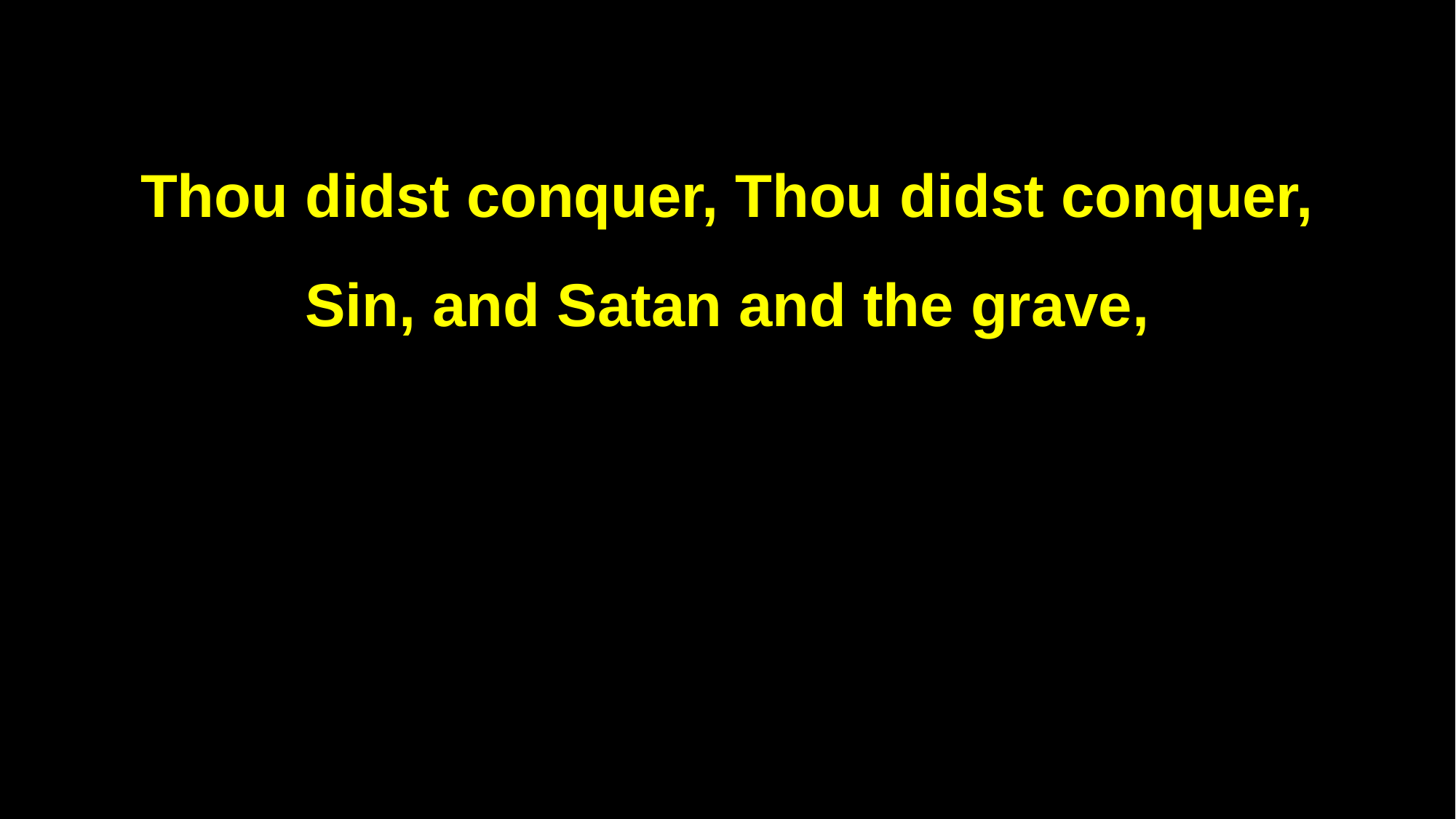

Thou didst conquer, Thou didst conquer,
Sin, and Satan and the grave,